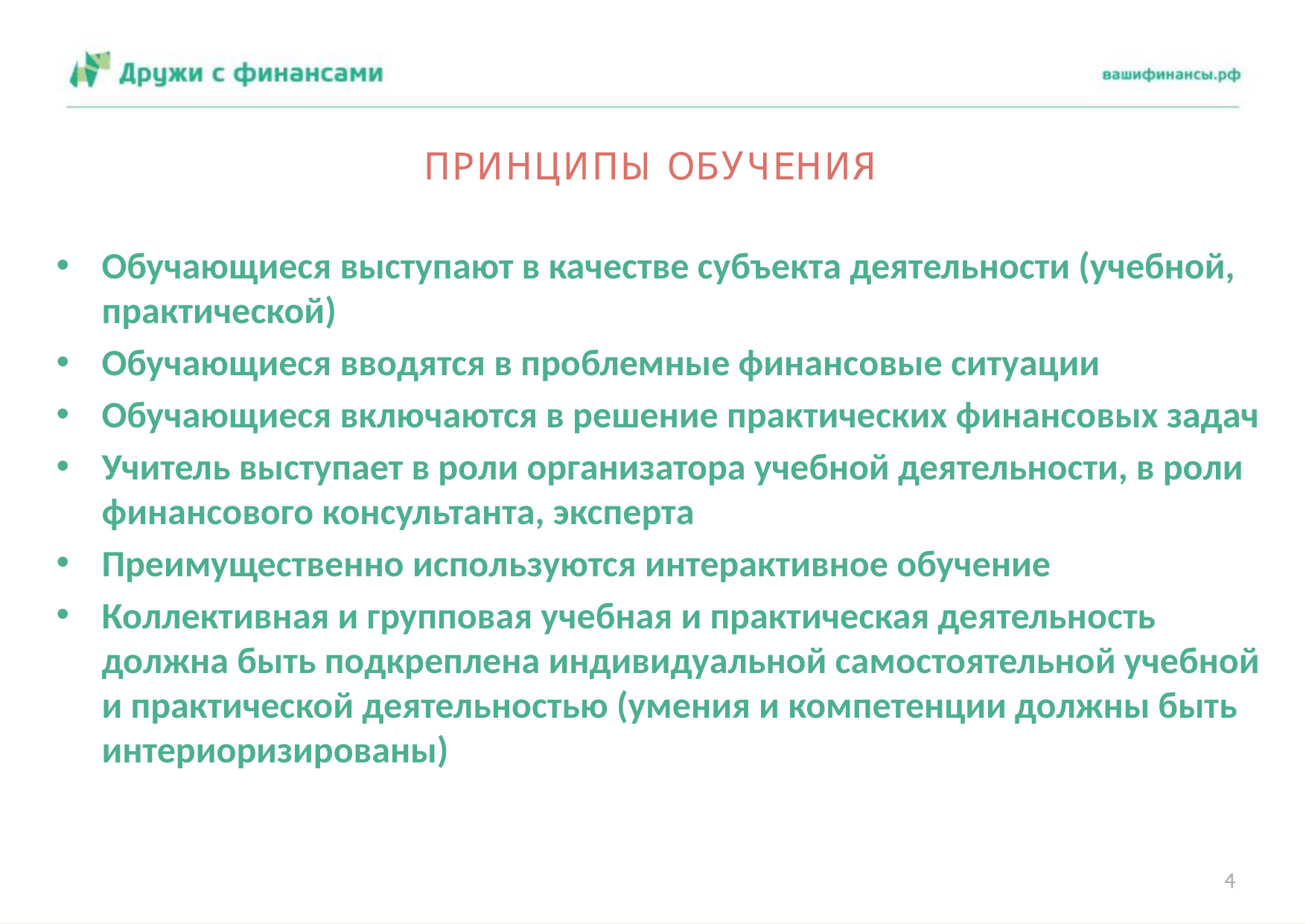

# ПРИНЦИПЫ ОБУЧЕНИЯ
Обучающиеся выступают в качестве субъекта деятельности (учебной, практической)
Обучающиеся вводятся в проблемные финансовые ситуации
Обучающиеся включаются в решение практических финансовых задач
Учитель выступает в роли организатора учебной деятельности, в роли финансового консультанта, эксперта
Преимущественно используются интерактивное обучение
Коллективная и групповая учебная и практическая деятельность должна быть подкреплена индивидуальной самостоятельной учебной и практической деятельностью (умения и компетенции должны быть интериоризированы)

4